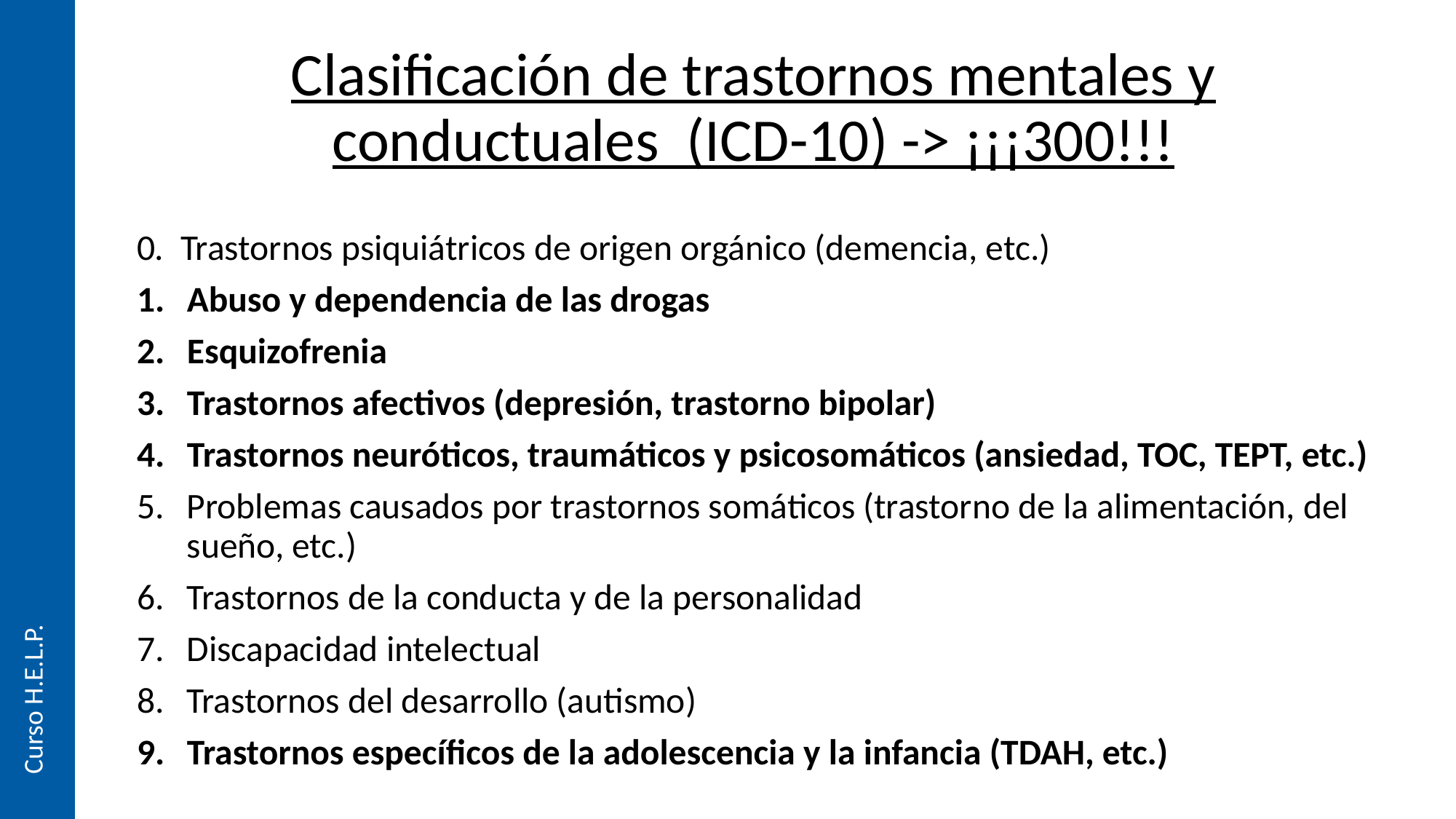

# Clasificación de trastornos mentales y conductuales  (ICD-10) -> ¡¡¡300!!!
0.  Trastornos psiquiátricos de origen orgánico (demencia, etc.)
Abuso y dependencia de las drogas
Esquizofrenia
Trastornos afectivos (depresión, trastorno bipolar)
Trastornos neuróticos, traumáticos y psicosomáticos (ansiedad, TOC, TEPT, etc.)
Problemas causados por trastornos somáticos (trastorno de la alimentación, del sueño, etc.)
Trastornos de la conducta y de la personalidad
Discapacidad intelectual
Trastornos del desarrollo (autismo)
Trastornos específicos de la adolescencia y la infancia (TDAH, etc.)

Curso H.E.L.P.